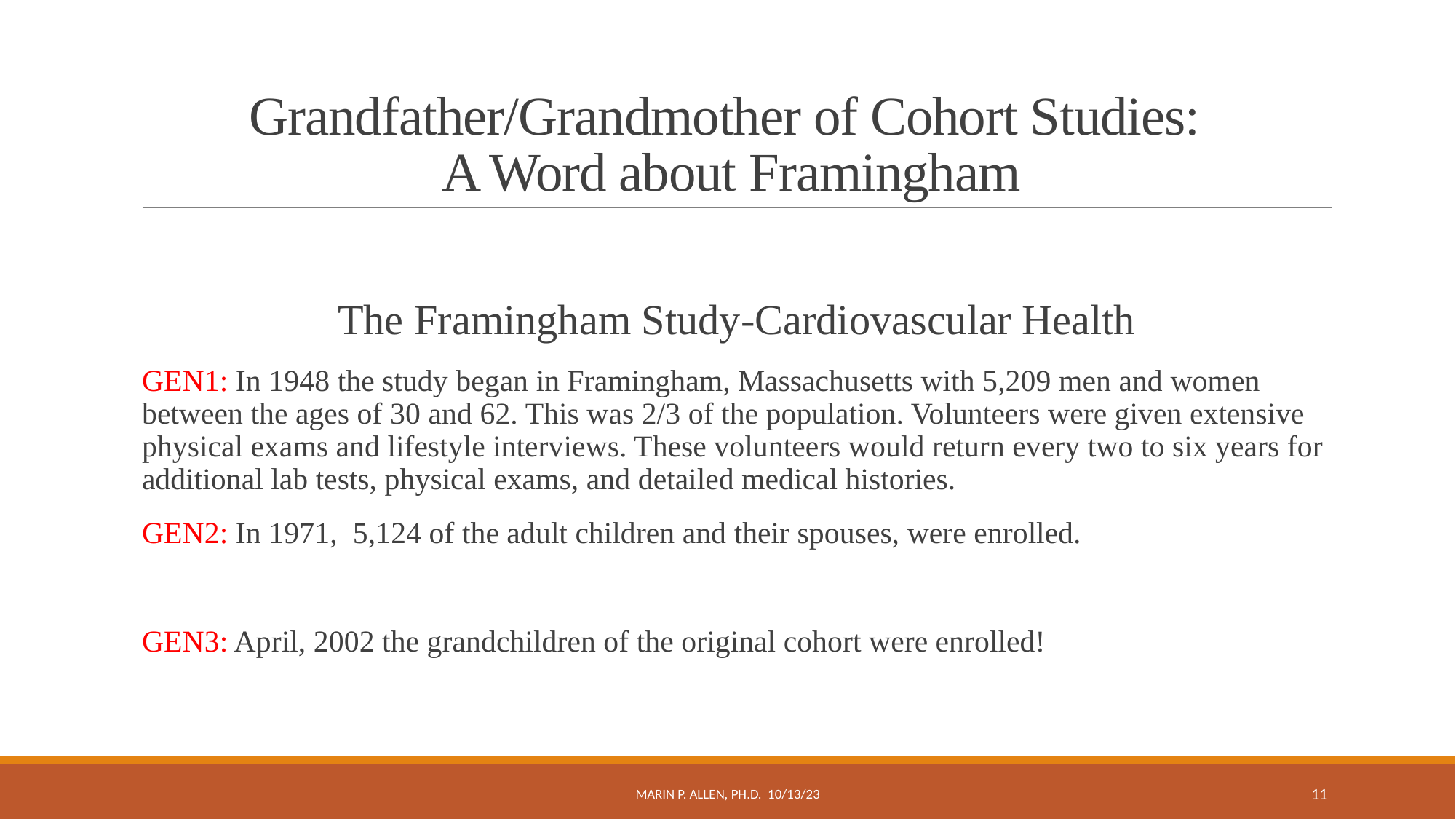

# Grandfather/Grandmother of Cohort Studies: A Word about Framingham

The Framingham Study-Cardiovascular Health
GEN1: In 1948 the study began in Framingham, Massachusetts with 5,209 men and women between the ages of 30 and 62. This was 2/3 of the population. Volunteers were given extensive physical exams and lifestyle interviews. These volunteers would return every two to six years for additional lab tests, physical exams, and detailed medical histories.
GEN2: In 1971,  5,124 of the adult children and their spouses, were enrolled.

GEN3: April, 2002 the grandchildren of the original cohort were enrolled!
Marin P. Allen, Ph.D.  10/13/23
11